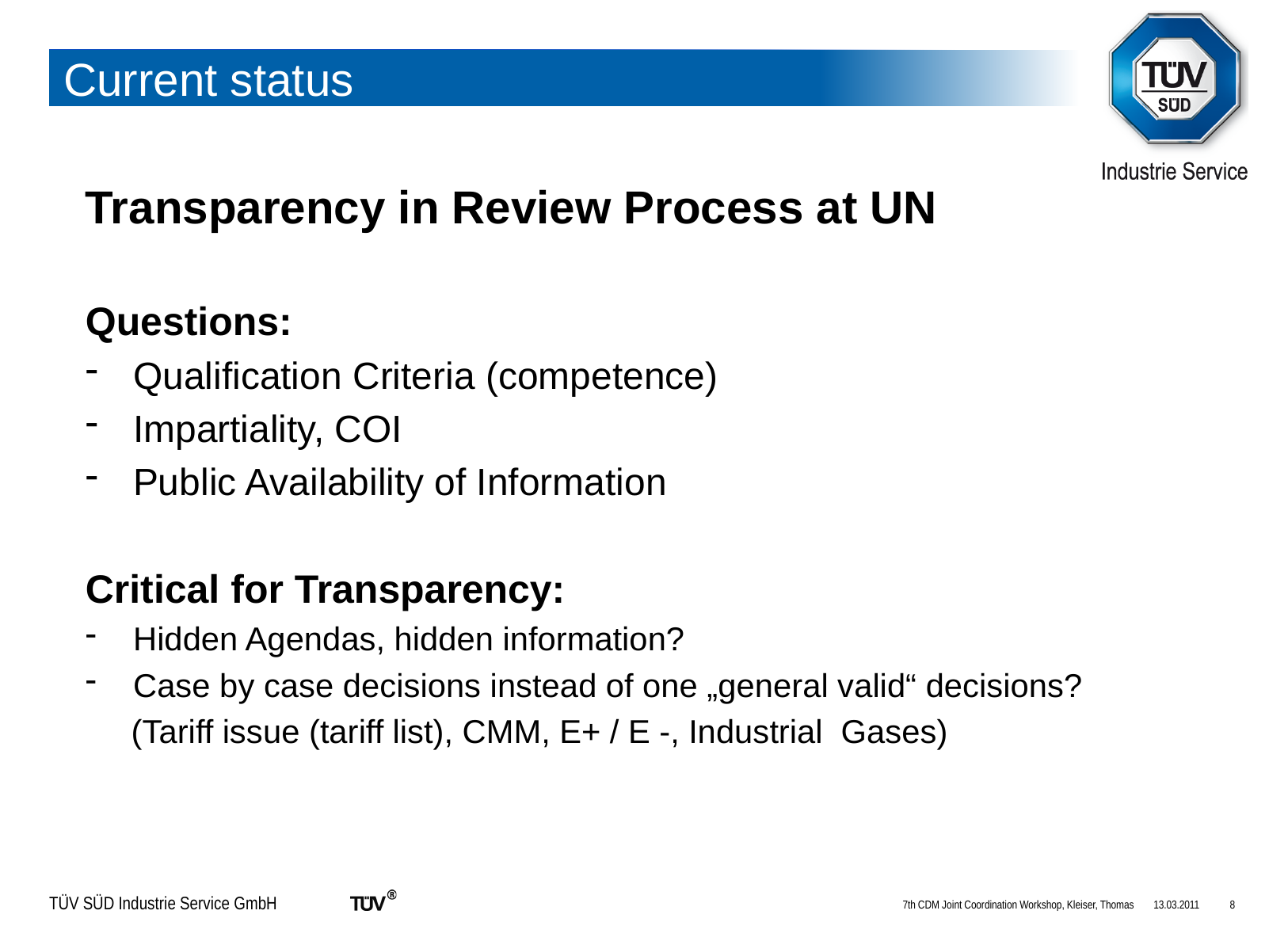

# Current status
Transparency in Review Process at UN

Questions:
Qualification Criteria (competence)
Impartiality, COI
Public Availability of Information

Critical for Transparency:
Hidden Agendas, hidden information?
Case by case decisions instead of one „general valid“ decisions?
     (Tariff issue (tariff list), CMM, E+ / E -, Industrial  Gases)

7th CDM Joint Coordination Workshop, Kleiser, Thomas
13.03.2011
8